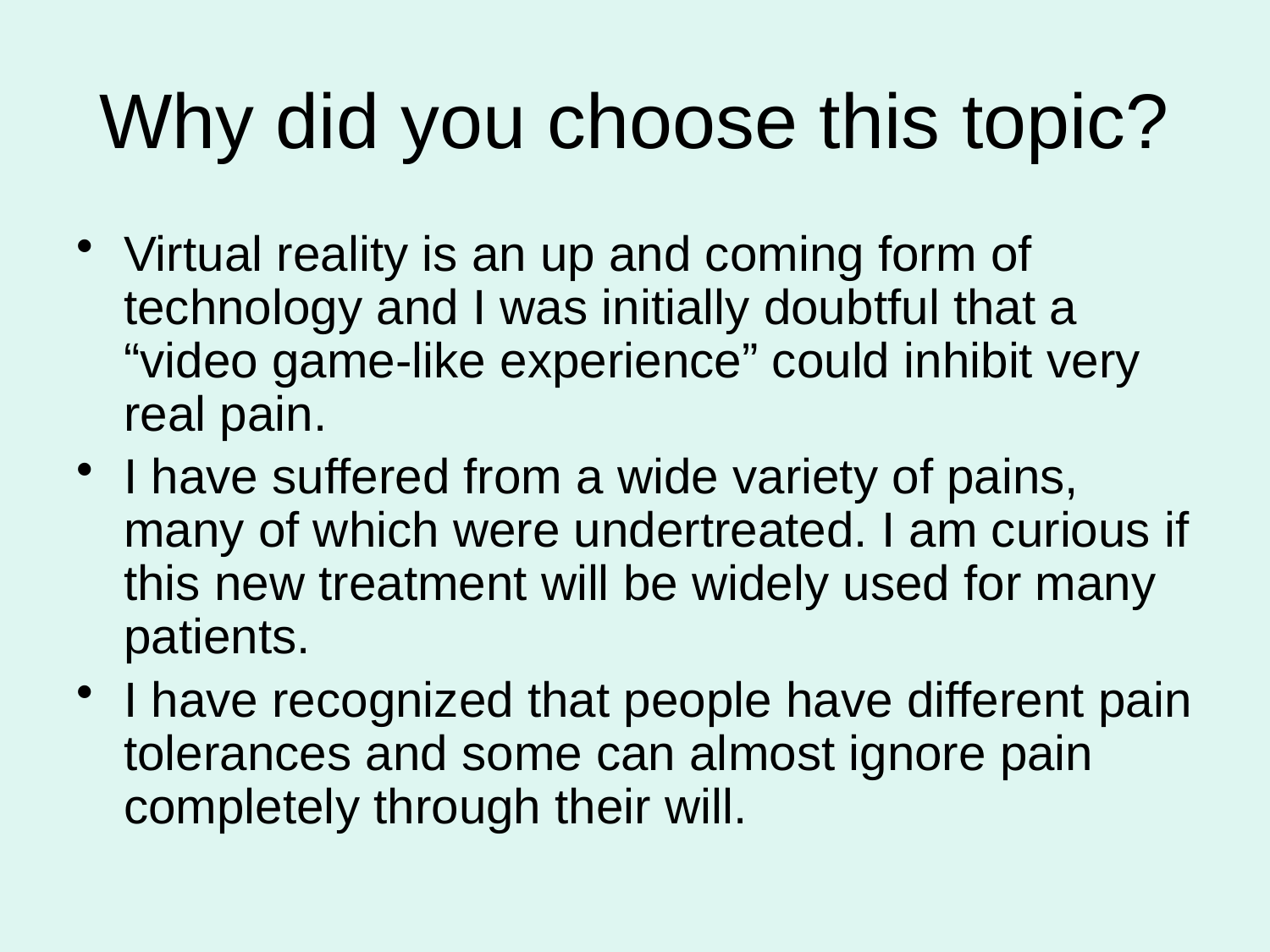

# Why did you choose this topic?
Virtual reality is an up and coming form of technology and I was initially doubtful that a “video game-like experience” could inhibit very real pain.
I have suffered from a wide variety of pains, many of which were undertreated. I am curious if this new treatment will be widely used for many patients.
I have recognized that people have different pain tolerances and some can almost ignore pain completely through their will.